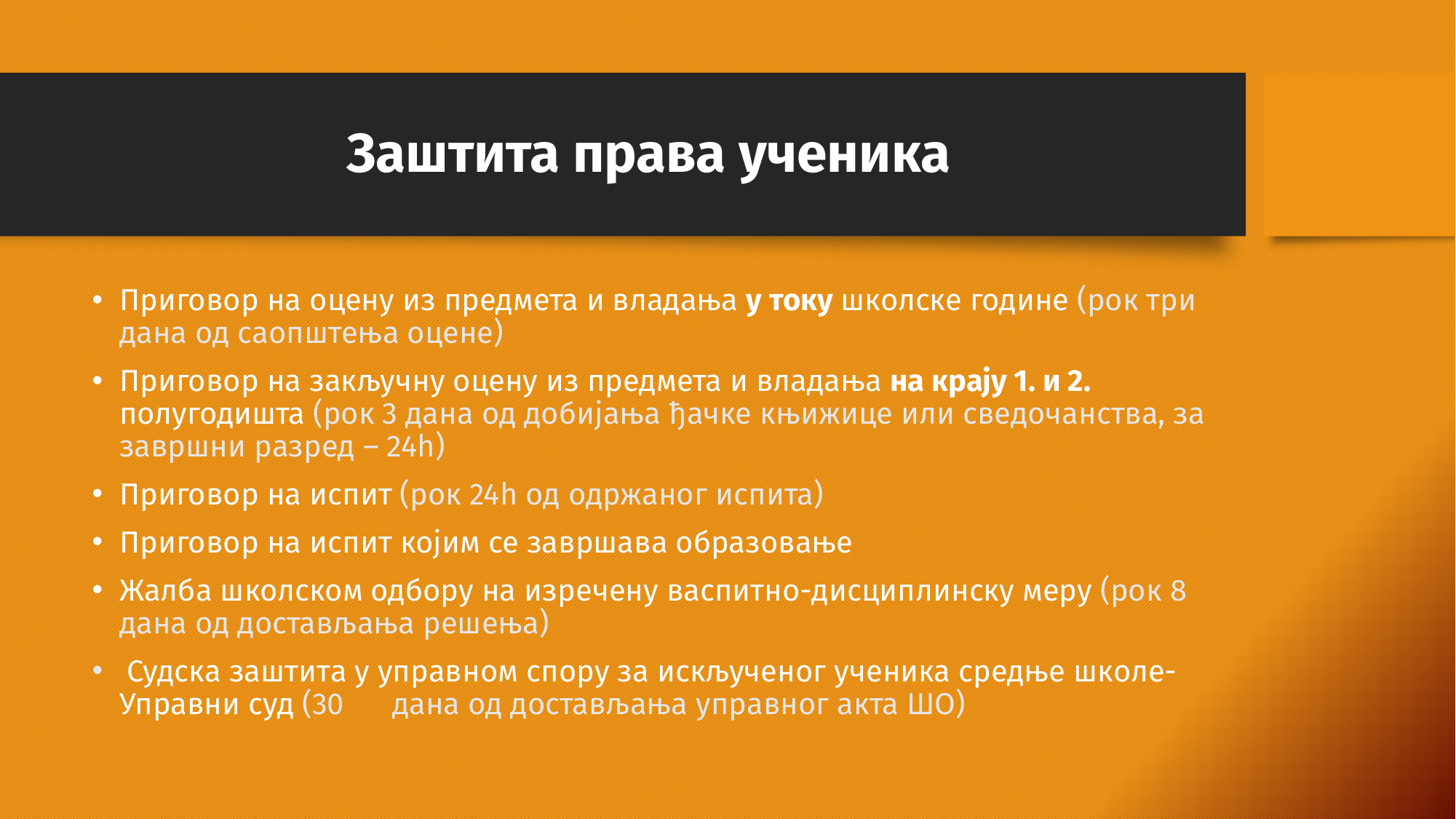

# Заштита права ученика
Приговор на оцену из предмета и владања у току школске године (рок три дана од саопштења оцене)
Приговор на закључну оцену из предмета и владања на крају 1. и 2. полугодишта (рок 3 дана од добијања ђачке књижице или сведочанства, за завршни разред – 24h)
Приговор на испит (рок 24h од одржаног испита)
Приговор на испит којим се завршава образовање
Жалбa школском одбору на изречену васпитно-дисциплинску меру (рок 8 дана од достављања решења)
 Судскa заштитa у управном спору за искљученог ученика средње школе- Управни суд (30      дана од достављања управног акта ШО)